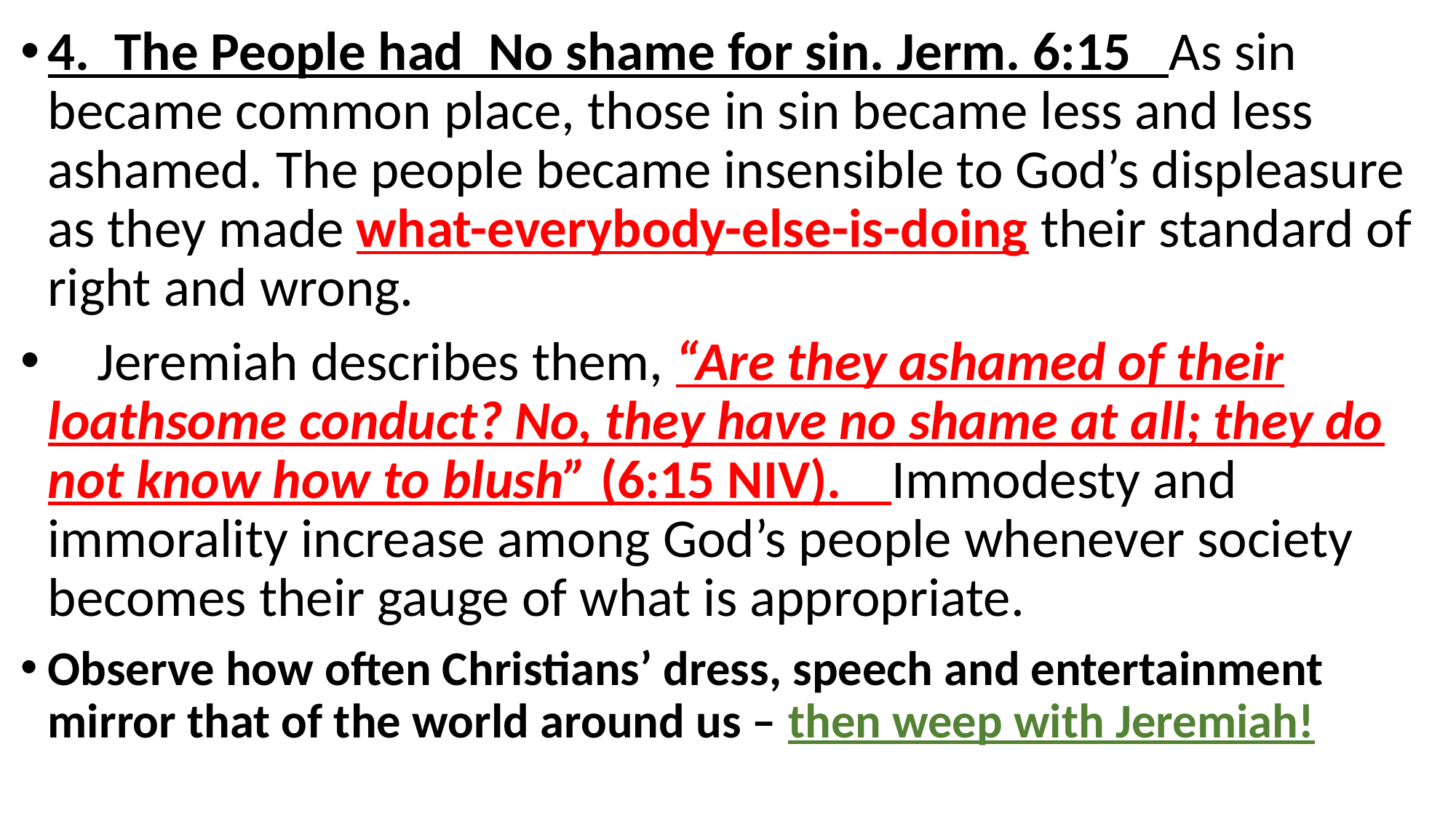

4.  The People had  No shame for sin. Jerm. 6:15   As sin became common place, those in sin became less and less ashamed. The people became insensible to God’s displeasure as they made what-everybody-else-is-doing their standard of right and wrong.
    Jeremiah describes them, “Are they ashamed of their loathsome conduct? No, they have no shame at all; they do not know how to blush” (6:15 NIV).    Immodesty and immorality increase among God’s people whenever society becomes their gauge of what is appropriate.
Observe how often Christians’ dress, speech and entertainment mirror that of the world around us – then weep with Jeremiah!